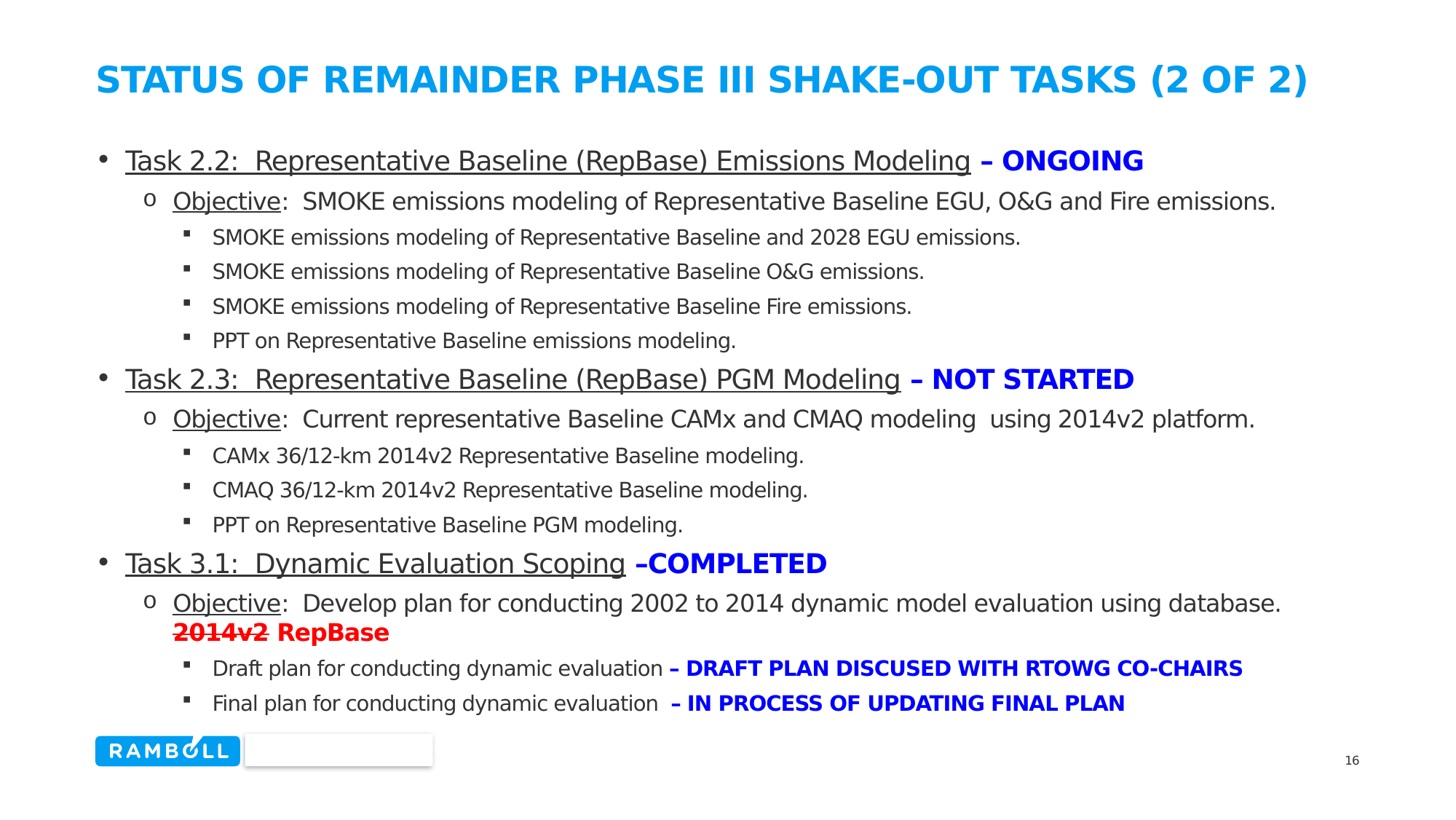

# Status of remainder phase III Shake-Out Tasks (2 OF 2)
Task 2.2:  Representative Baseline (RepBase) Emissions Modeling – ONGOING
Objective:  SMOKE emissions modeling of Representative Baseline EGU, O&G and Fire emissions.
SMOKE emissions modeling of Representative Baseline and 2028 EGU emissions.
SMOKE emissions modeling of Representative Baseline O&G emissions.
SMOKE emissions modeling of Representative Baseline Fire emissions.
PPT on Representative Baseline emissions modeling.
Task 2.3:  Representative Baseline (RepBase) PGM Modeling – NOT STARTED
Objective:  Current representative Baseline CAMx and CMAQ modeling  using 2014v2 platform.
CAMx 36/12-km 2014v2 Representative Baseline modeling.
CMAQ 36/12-km 2014v2 Representative Baseline modeling.
PPT on Representative Baseline PGM modeling.
Task 3.1:  Dynamic Evaluation Scoping –COMPLETED
Objective:  Develop plan for conducting 2002 to 2014 dynamic model evaluation using database. 2014v2 RepBase
Draft plan for conducting dynamic evaluation – DRAFT PLAN DISCUSED WITH RTOWG CO-CHAIRS
Final plan for conducting dynamic evaluation  – IN PROCESS OF UPDATING FINAL PLAN

16